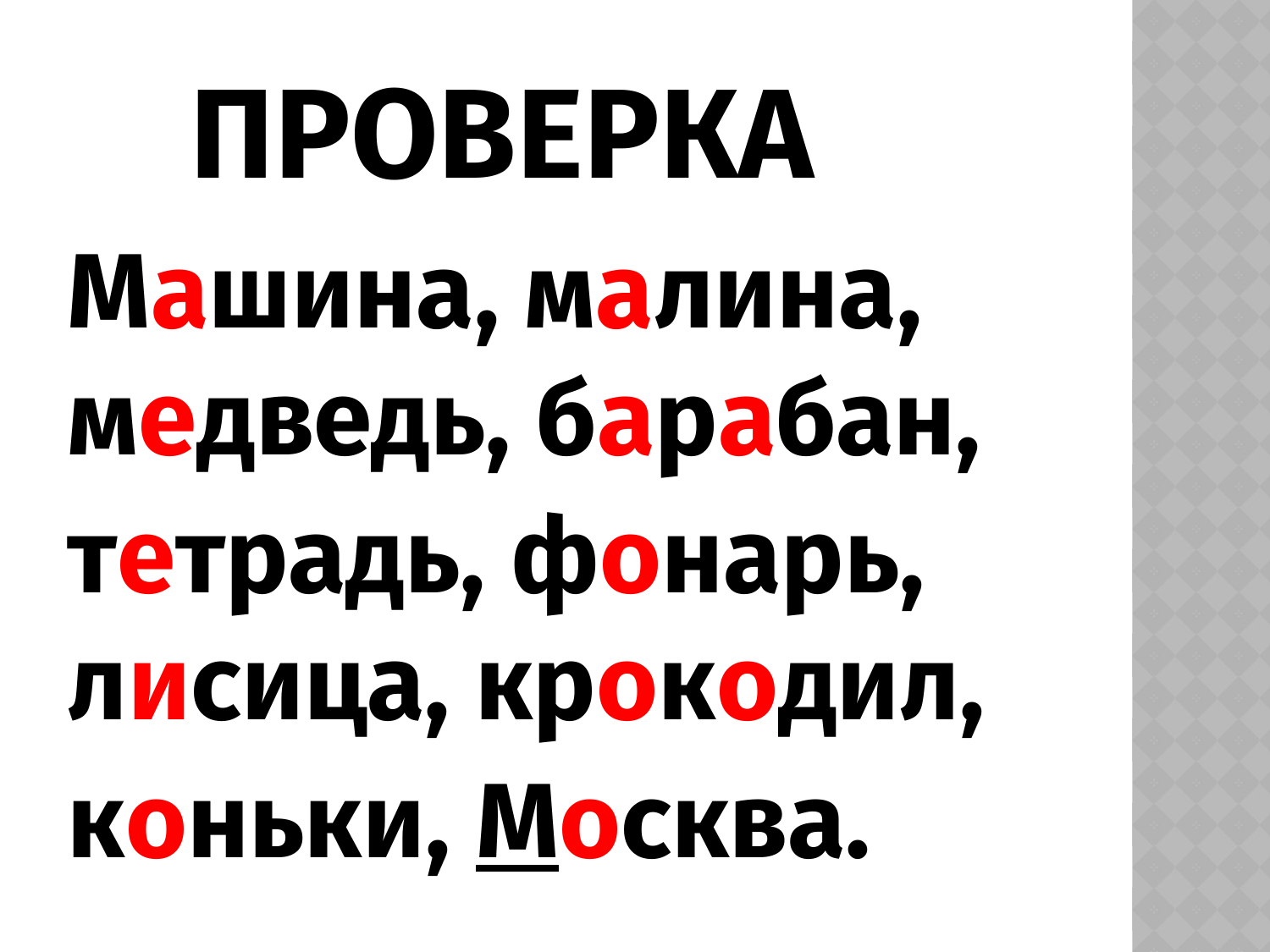

# Проверка
Машина, малина, медведь, барабан,
тетрадь, фонарь, лисица, крокодил,
коньки, Москва.